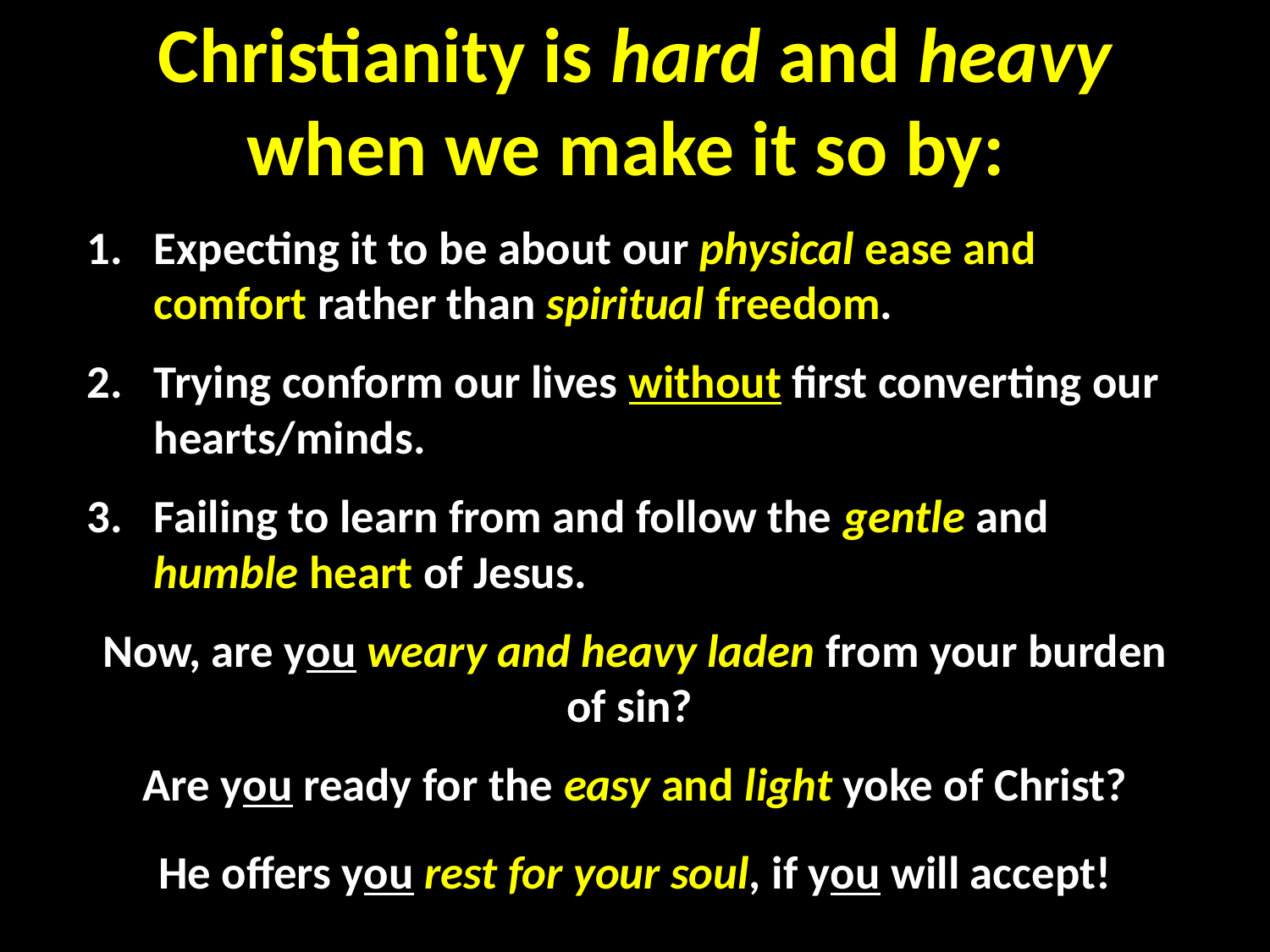

# Christianity is hard and heavy when we make it so by:
Expecting it to be about our physical ease and comfort rather than spiritual freedom.
Trying conform our lives without first converting our hearts/minds.
Failing to learn from and follow the gentle and humble heart of Jesus.
Now, are you weary and heavy laden from your burden of sin?
Are you ready for the easy and light yoke of Christ?
He offers you rest for your soul, if you will accept!